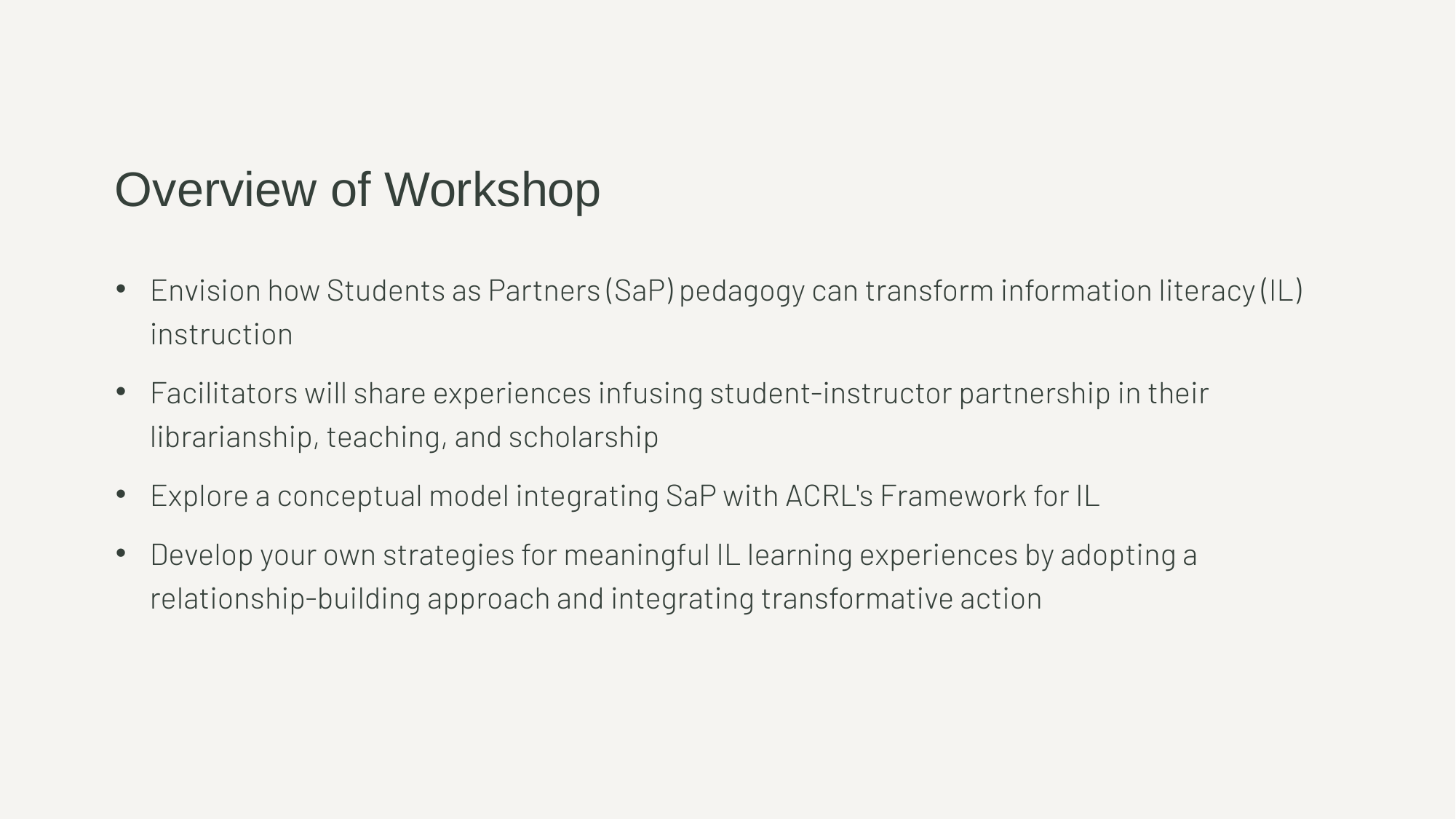

# Overview of Workshop
Envision how Students as Partners (SaP) pedagogy can transform information literacy (IL) instruction
Facilitators will share experiences infusing student-instructor partnership in their librarianship, teaching, and scholarship
Explore a conceptual model integrating SaP with ACRL's Framework for IL
Develop your own strategies for meaningful IL learning experiences by adopting a relationship-building approach and integrating transformative action